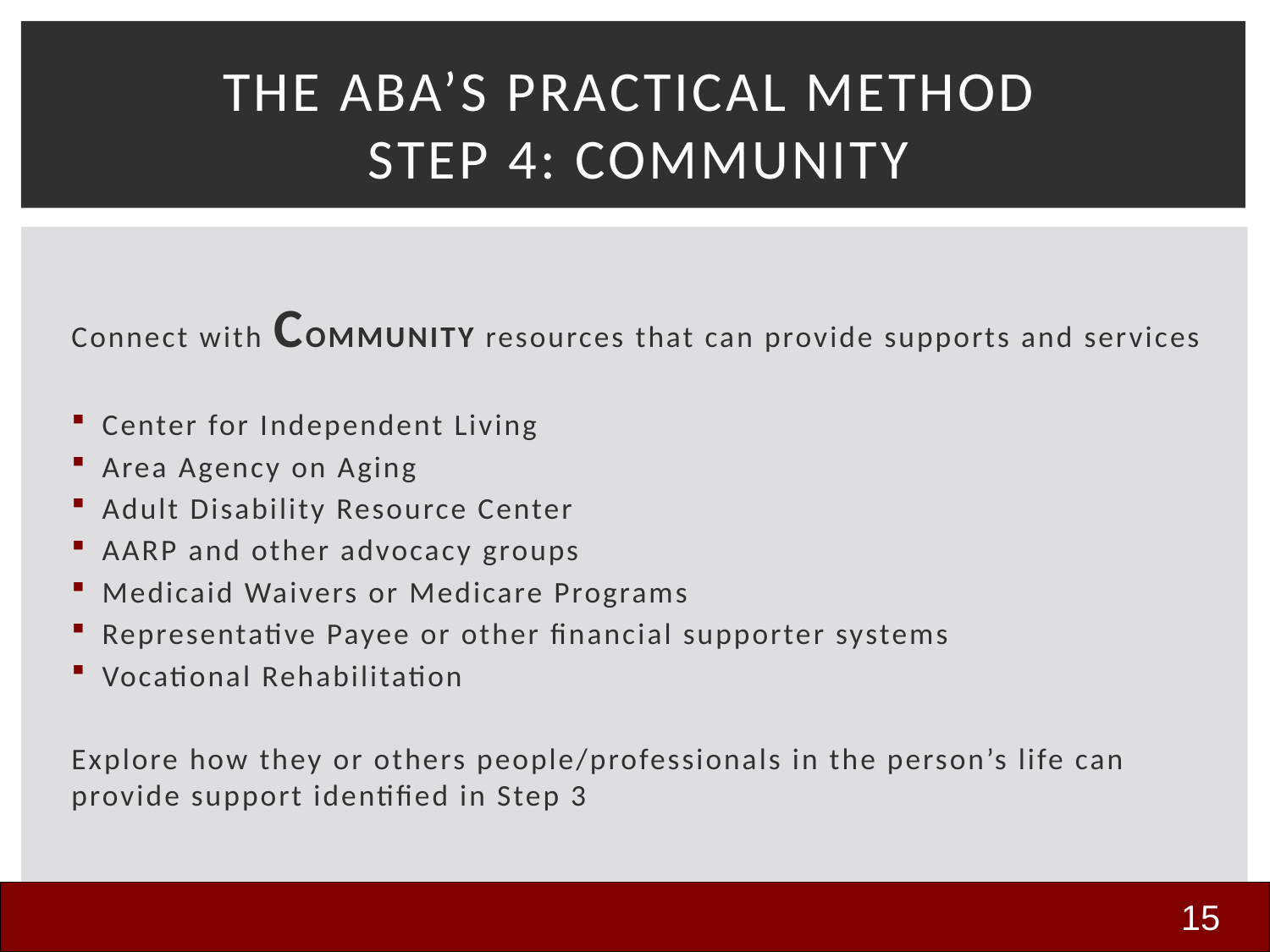

# The ABA’s PRACTICAL Method Step 4: Community

Connect with COMMUNITY resources that can provide supports and services

Center for Independent Living
Area Agency on Aging
Adult Disability Resource Center
AARP and other advocacy groups
Medicaid Waivers or Medicare Programs
Representative Payee or other financial supporter systems
Vocational Rehabilitation

Explore how they or others people/professionals in the person’s life can provide support identified in Step 3

15